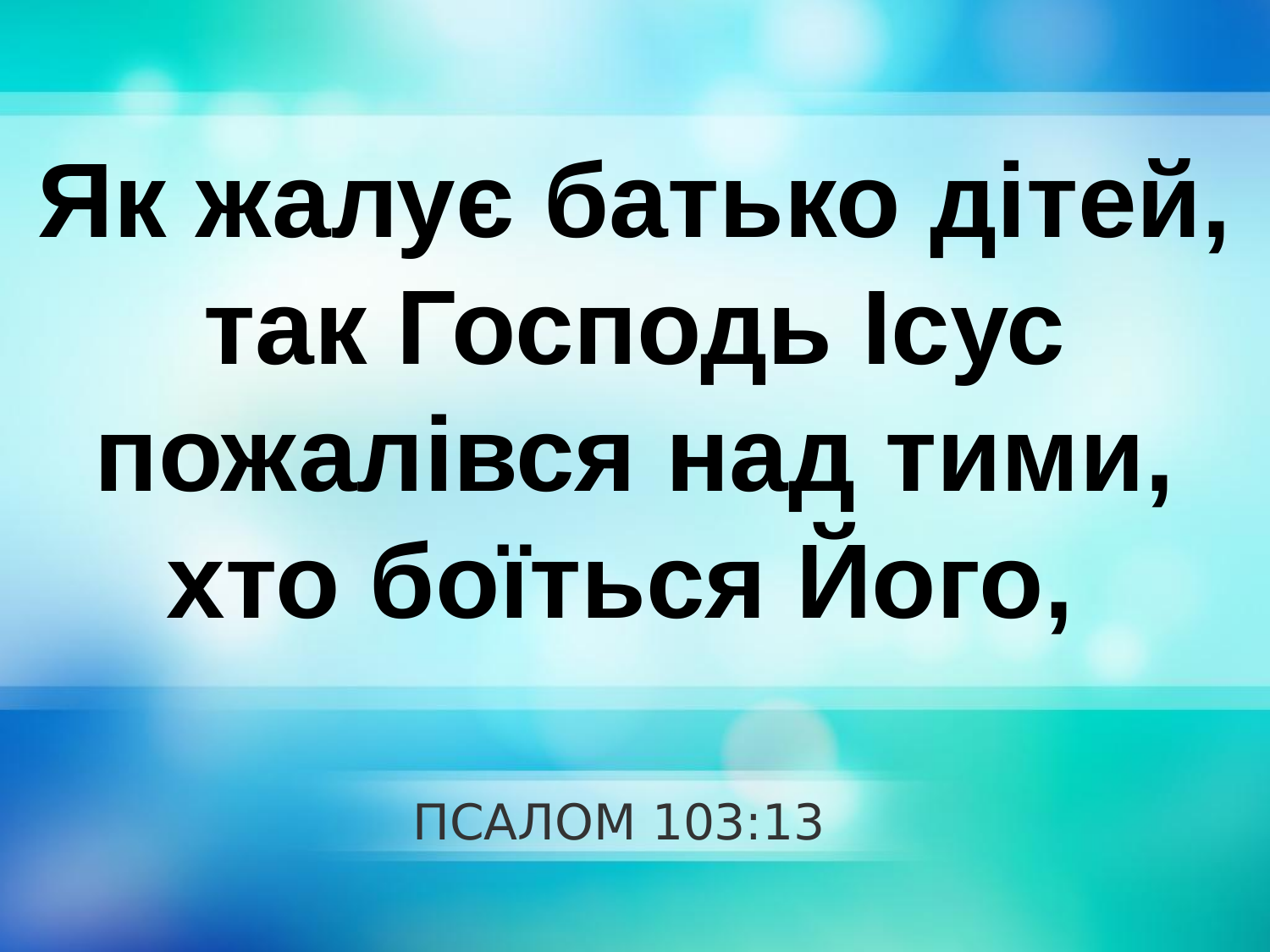

Як жалує батько дітей, так Господь Ісус пожалівся над тими, хто боїться Його,
# ПСАЛОМ 103:13